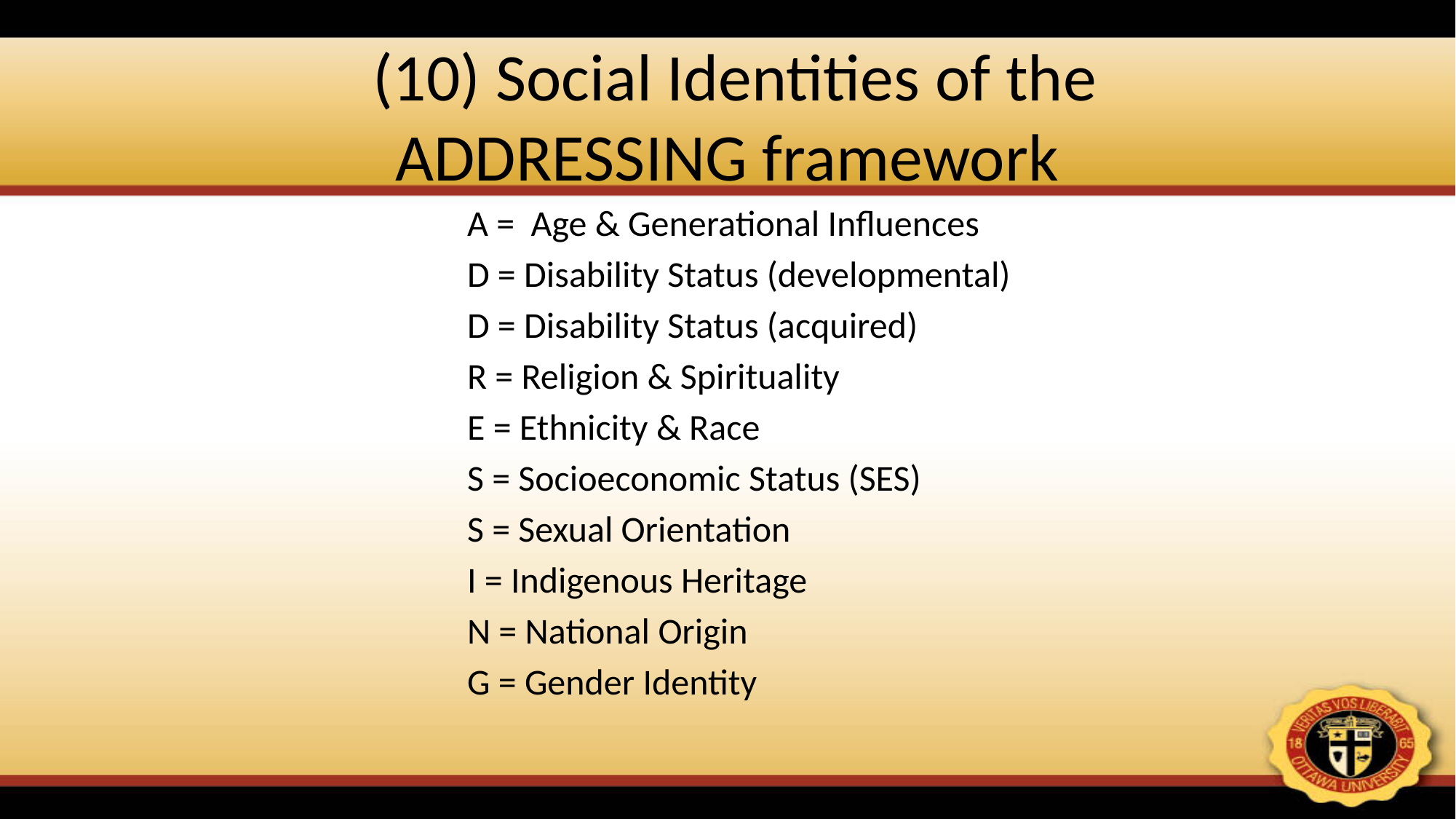

# (10) Social Identities of the ADDRESSING framework
A =  Age & Generational Influences
D = Disability Status (developmental)
D = Disability Status (acquired)
R = Religion & Spirituality
E = Ethnicity & Race
S = Socioeconomic Status (SES)
S = Sexual Orientation
I = Indigenous Heritage
N = National Origin
G = Gender Identity